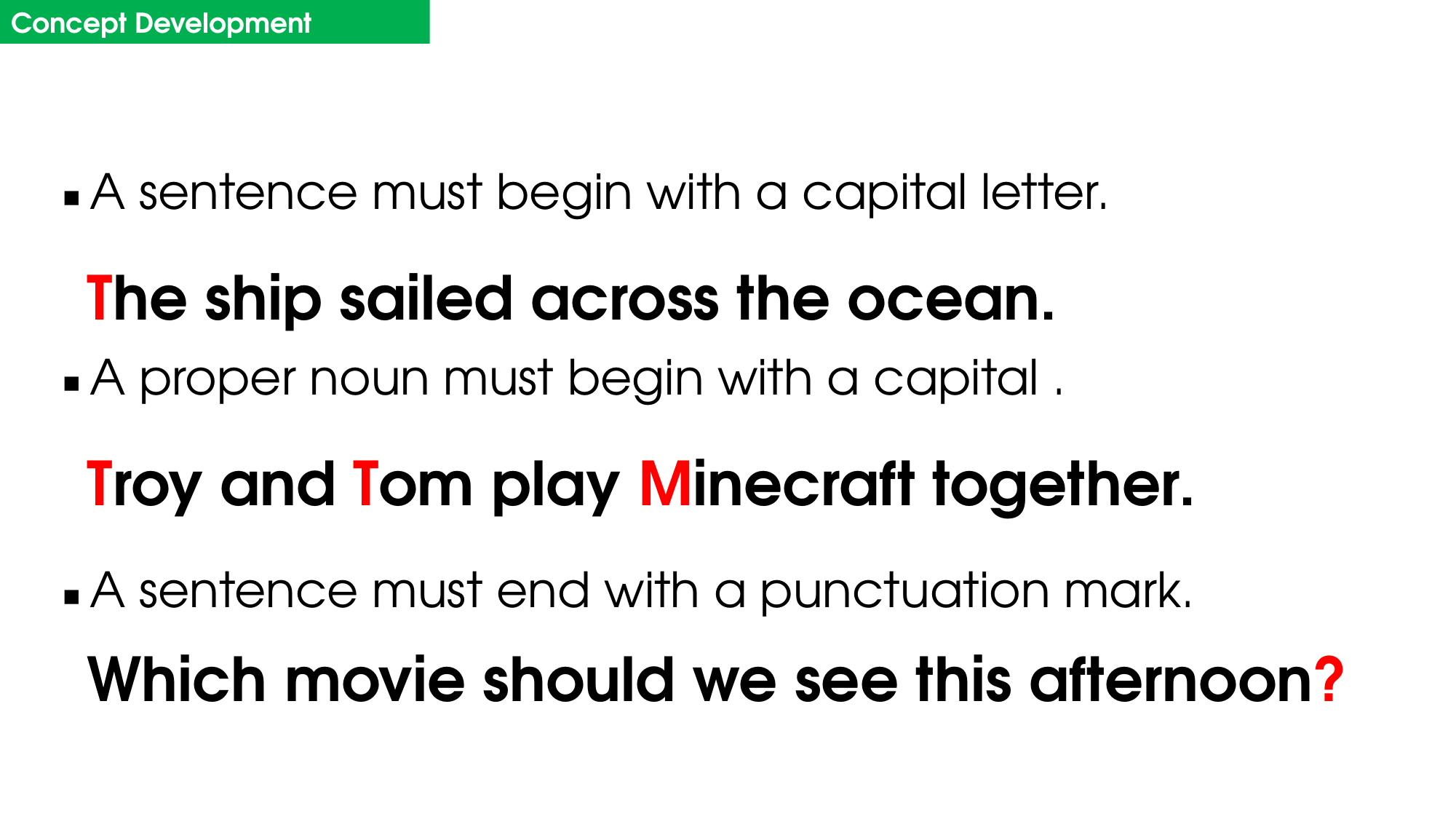

Concept Development
A sentence must begin with a capital letter.
The ship sailed across the ocean.
A proper noun must begin with a capital .
Troy and Tom play Minecraft together.
A sentence must end with a punctuation mark.
Which movie should we see this afternoon?